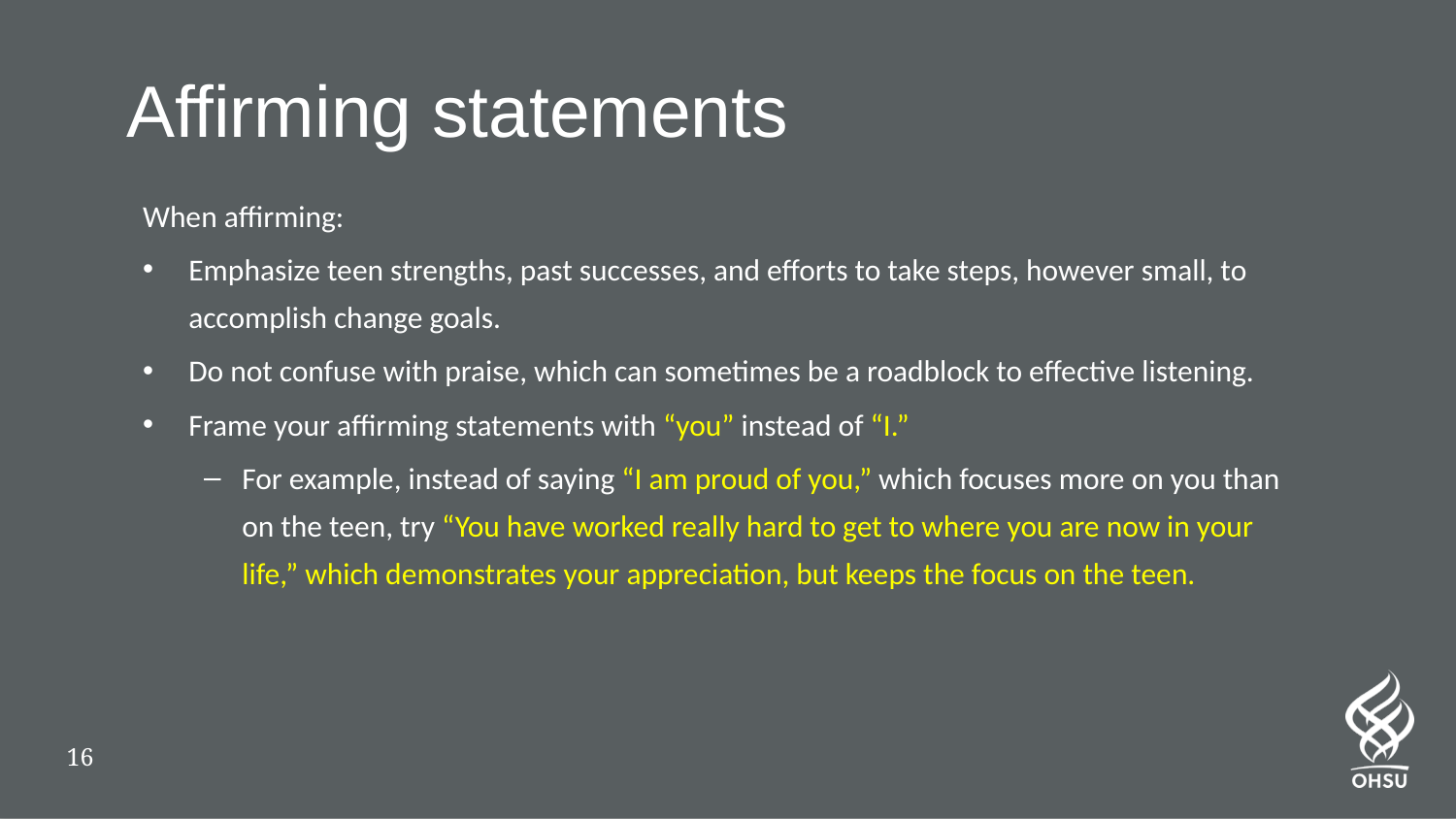

# Affirming statements
When affirming:
Emphasize teen strengths, past successes, and efforts to take steps, however small, to accomplish change goals.
Do not confuse with praise, which can sometimes be a roadblock to effective listening.
Frame your affirming statements with “you” instead of “I.”
For example, instead of saying “I am proud of you,” which focuses more on you than on the teen, try “You have worked really hard to get to where you are now in your life,” which demonstrates your appreciation, but keeps the focus on the teen.